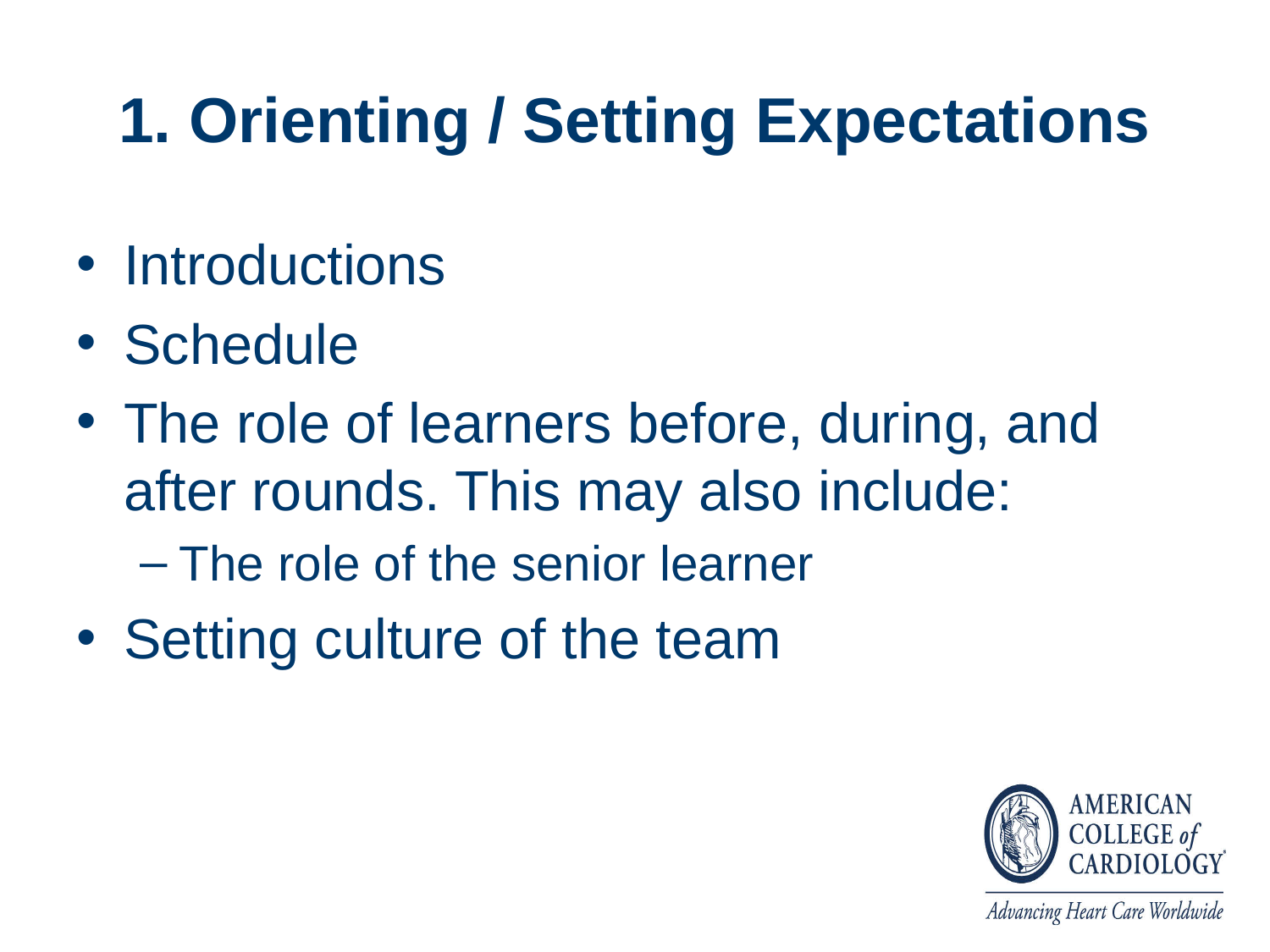

# 1. Orienting / Setting Expectations
Introductions
Schedule
The role of learners before, during, and after rounds. This may also include:
The role of the senior learner
Setting culture of the team